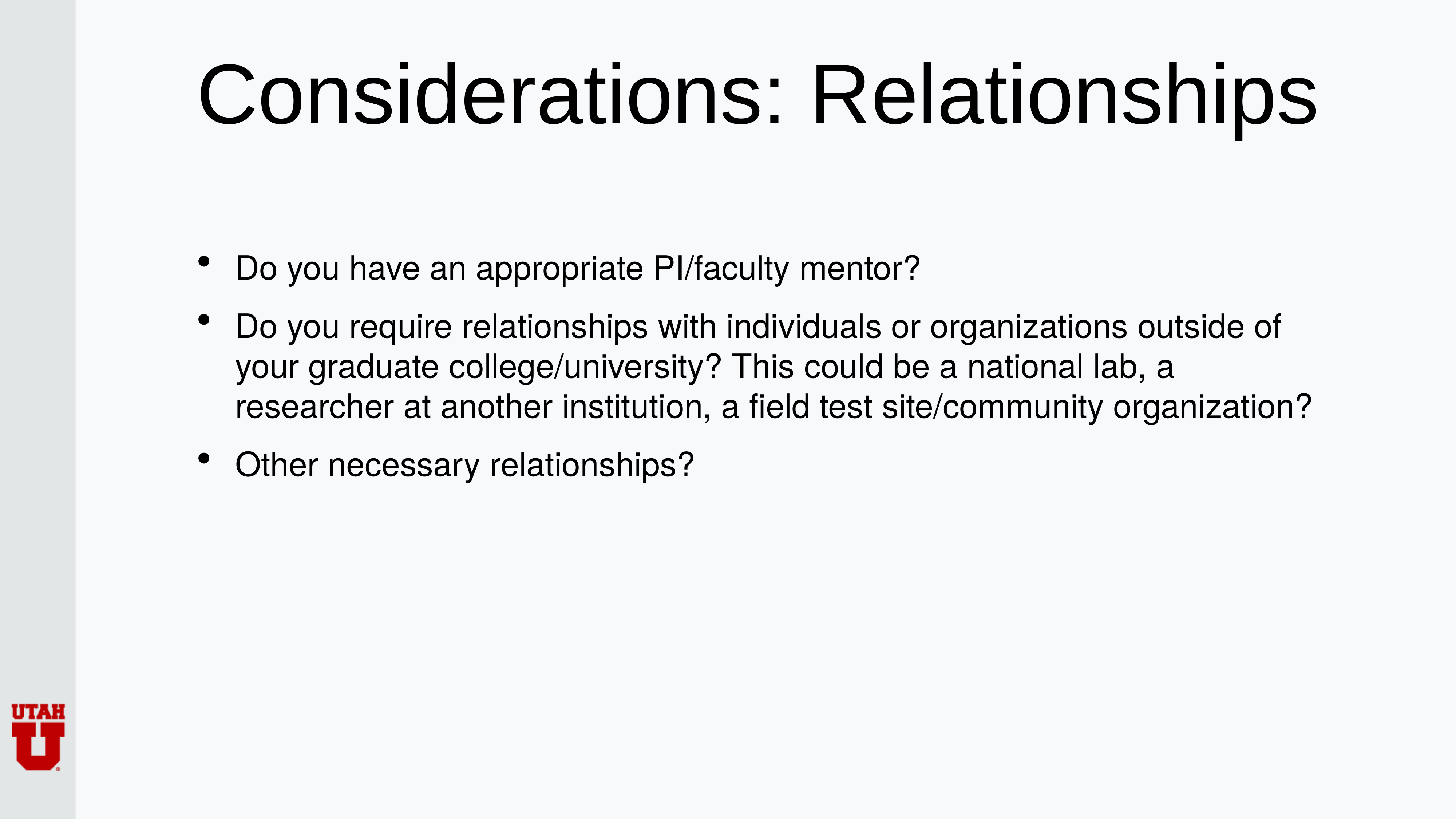

# Considerations: Relationships
Do you have an appropriate PI/faculty mentor?
Do you require relationships with individuals or organizations outside of your graduate college/university? This could be a national lab, a researcher at another institution, a field test site/community organization?
Other necessary relationships?